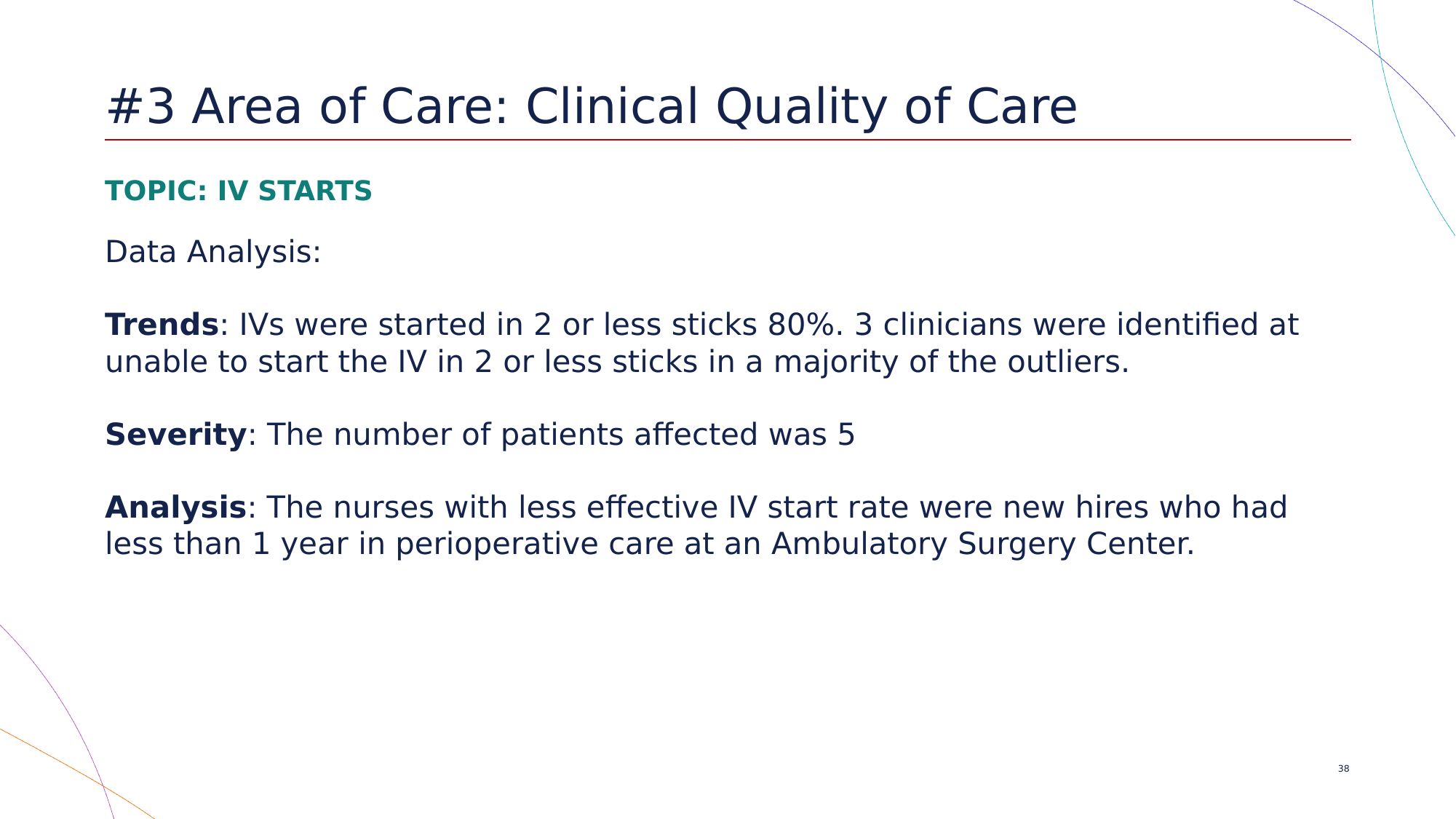

# #3 Area of Care: Clinical Quality of Care
TOPIC: IV STARTS
Data Analysis:

Trends: IVs were started in 2 or less sticks 80%. 3 clinicians were identified at unable to start the IV in 2 or less sticks in a majority of the outliers.

Severity: The number of patients affected was 5

Analysis: The nurses with less effective IV start rate were new hires who had less than 1 year in perioperative care at an Ambulatory Surgery Center.